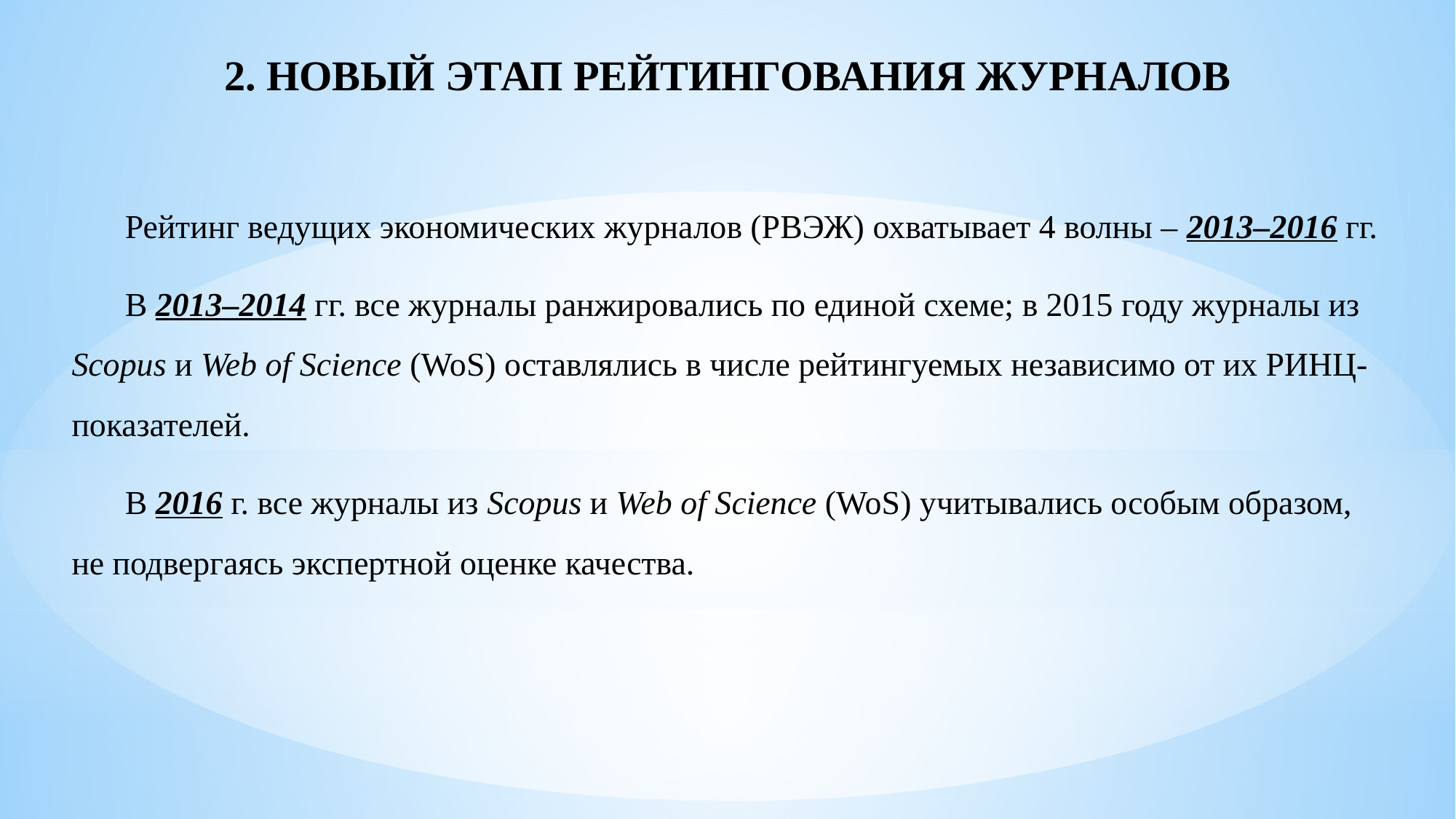

2. НОВЫЙ ЭТАП РЕЙТИНГОВАНИЯ ЖУРНАЛОВ
Рейтинг ведущих экономических журналов (РВЭЖ) охватывает 4 волны – 2013–2016 гг.
В 2013–2014 гг. все журналы ранжировались по единой схеме; в 2015 году журналы из Scopus и Web of Science (WoS) оставлялись в числе рейтингуемых независимо от их РИНЦ-показателей.
В 2016 г. все журналы из Scopus и Web of Science (WoS) учитывались особым образом, не подвергаясь экспертной оценке качества.